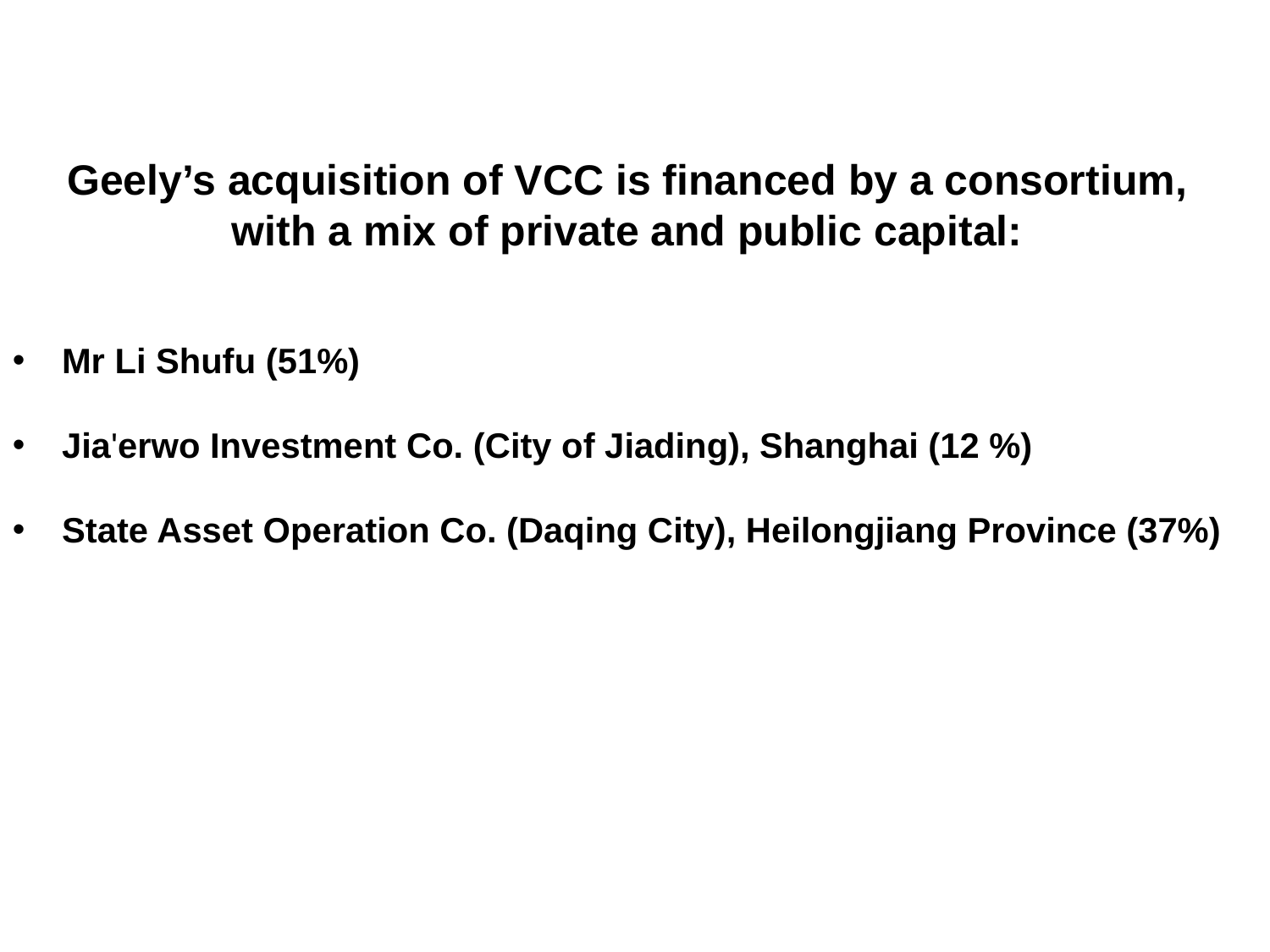

Geely’s acquisition of VCC is financed by a consortium,
with a mix of private and public capital:

Mr Li Shufu (51%)

Jia'erwo Investment Co. (City of Jiading), Shanghai (12 %)

State Asset Operation Co. (Daqing City), Heilongjiang Province (37%)